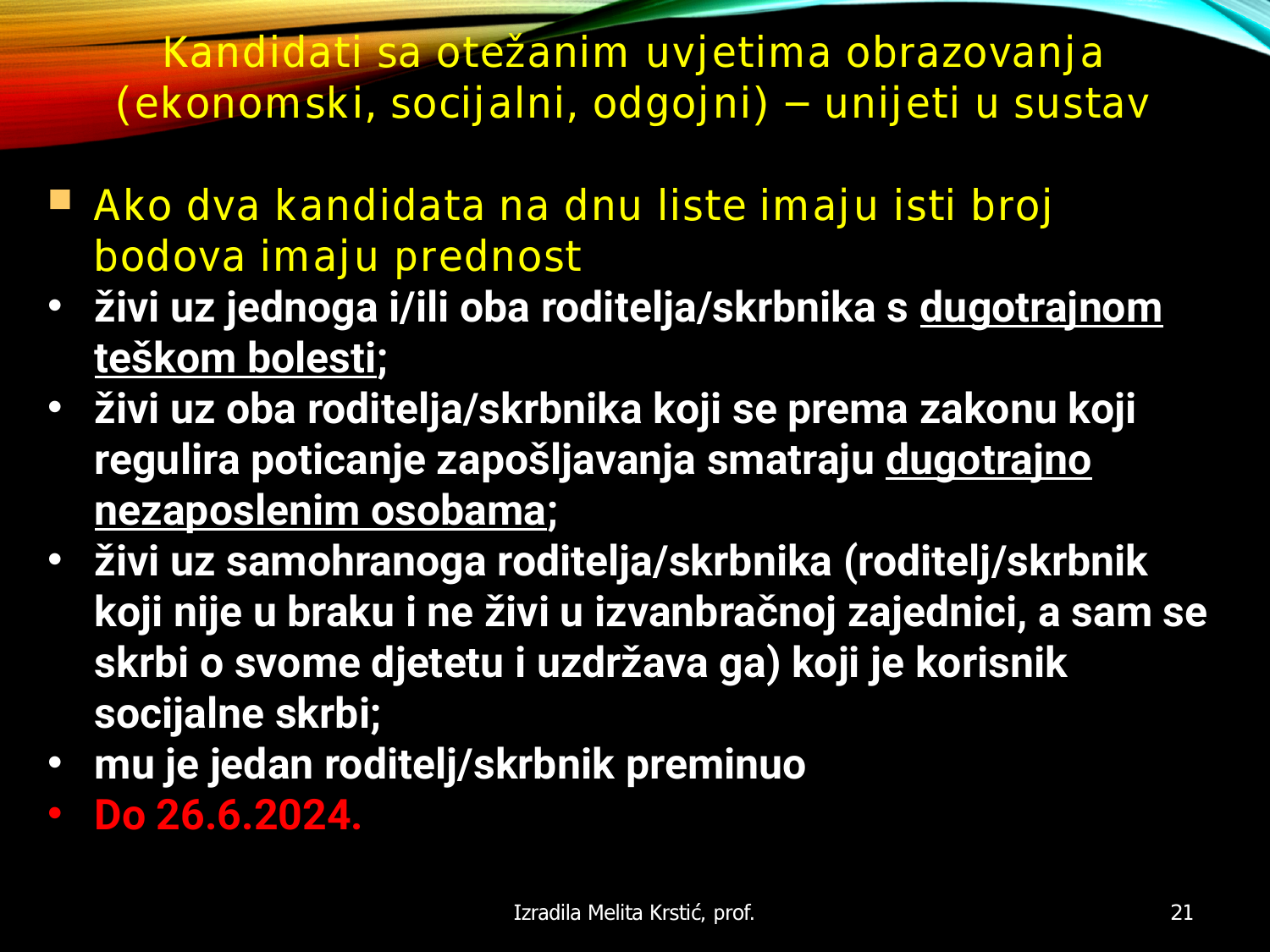

Kandidati sa otežanim uvjetima obrazovanja (ekonomski, socijalni, odgojni) – unijeti u sustav
Ako dva kandidata na dnu liste imaju isti broj bodova imaju prednost
živi uz jednoga i/ili oba roditelja/skrbnika s dugotrajnom teškom bolesti;
živi uz oba roditelja/skrbnika koji se prema zakonu koji regulira poticanje zapošljavanja smatraju dugotrajno nezaposlenim osobama;
živi uz samohranoga roditelja/skrbnika (roditelj/skrbnik koji nije u braku i ne živi u izvanbračnoj zajednici, a sam se skrbi o svome djetetu i uzdržava ga) koji je korisnik socijalne skrbi;
mu je jedan roditelj/skrbnik preminuo
Do 26.6.2024.

Izradila Melita Krstić, prof.
21